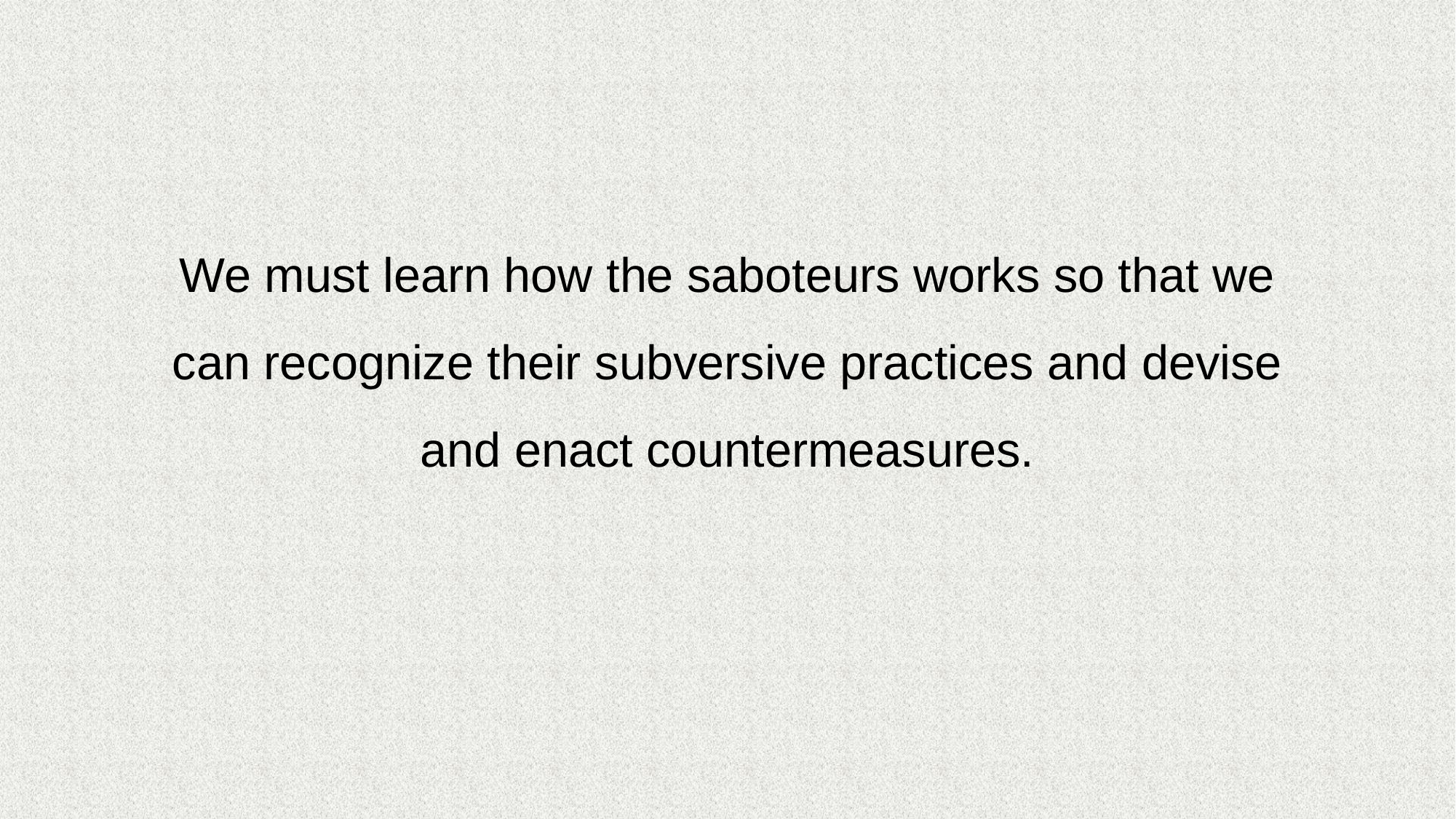

We must learn how the saboteurs works so that we can recognize their subversive practices and devise and enact countermeasures.